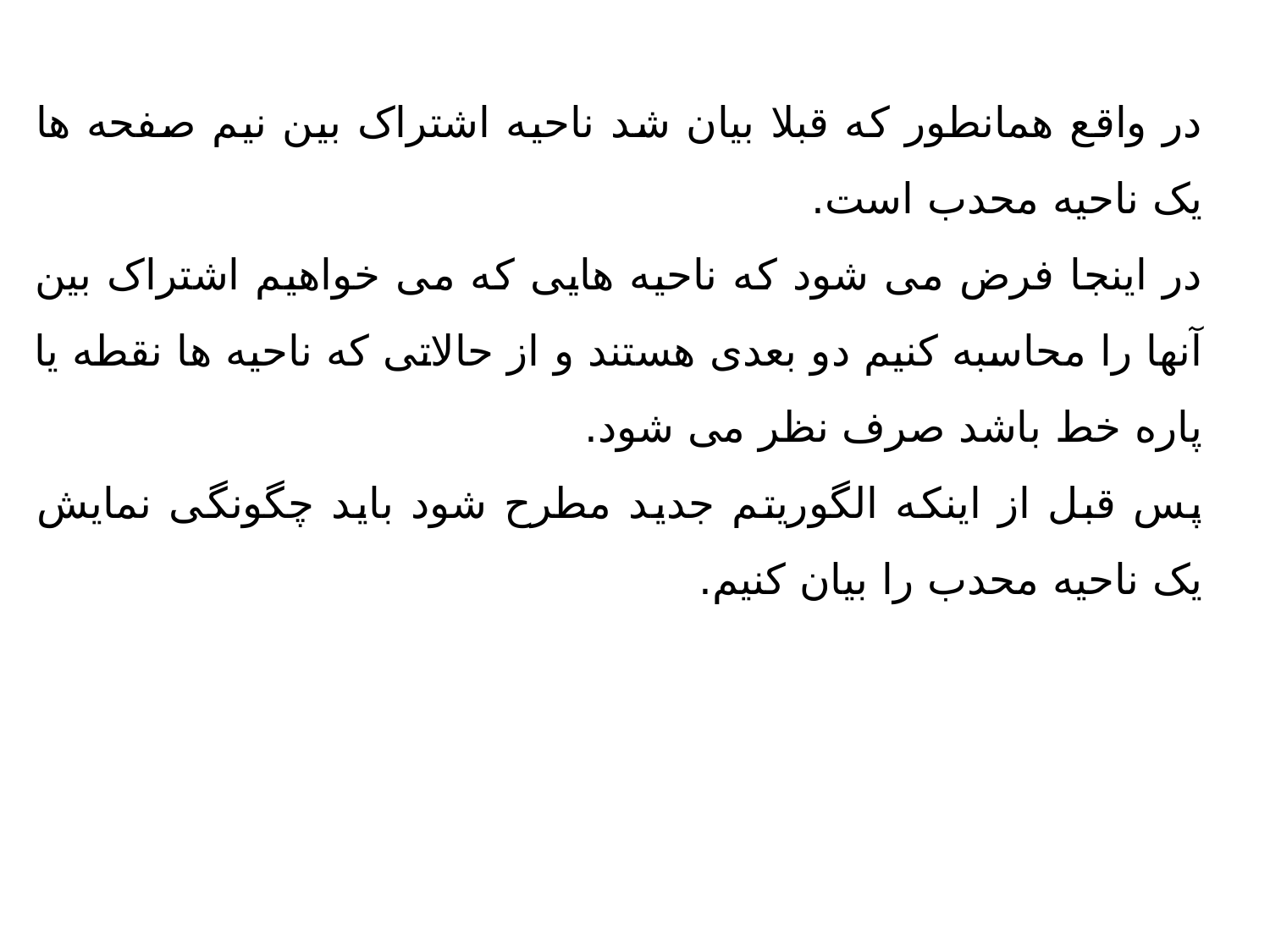

در واقع همانطور که قبلا بیان شد ناحیه اشتراک بین نیم صفحه ها یک ناحیه محدب است.
در اینجا فرض می شود که ناحیه هایی که می خواهیم اشتراک بین آنها را محاسبه کنیم دو بعدی هستند و از حالاتی که ناحیه ها نقطه یا پاره خط باشد صرف نظر می شود.
پس قبل از اینکه الگوریتم جدید مطرح شود باید چگونگی نمایش یک ناحیه محدب را بیان کنیم.